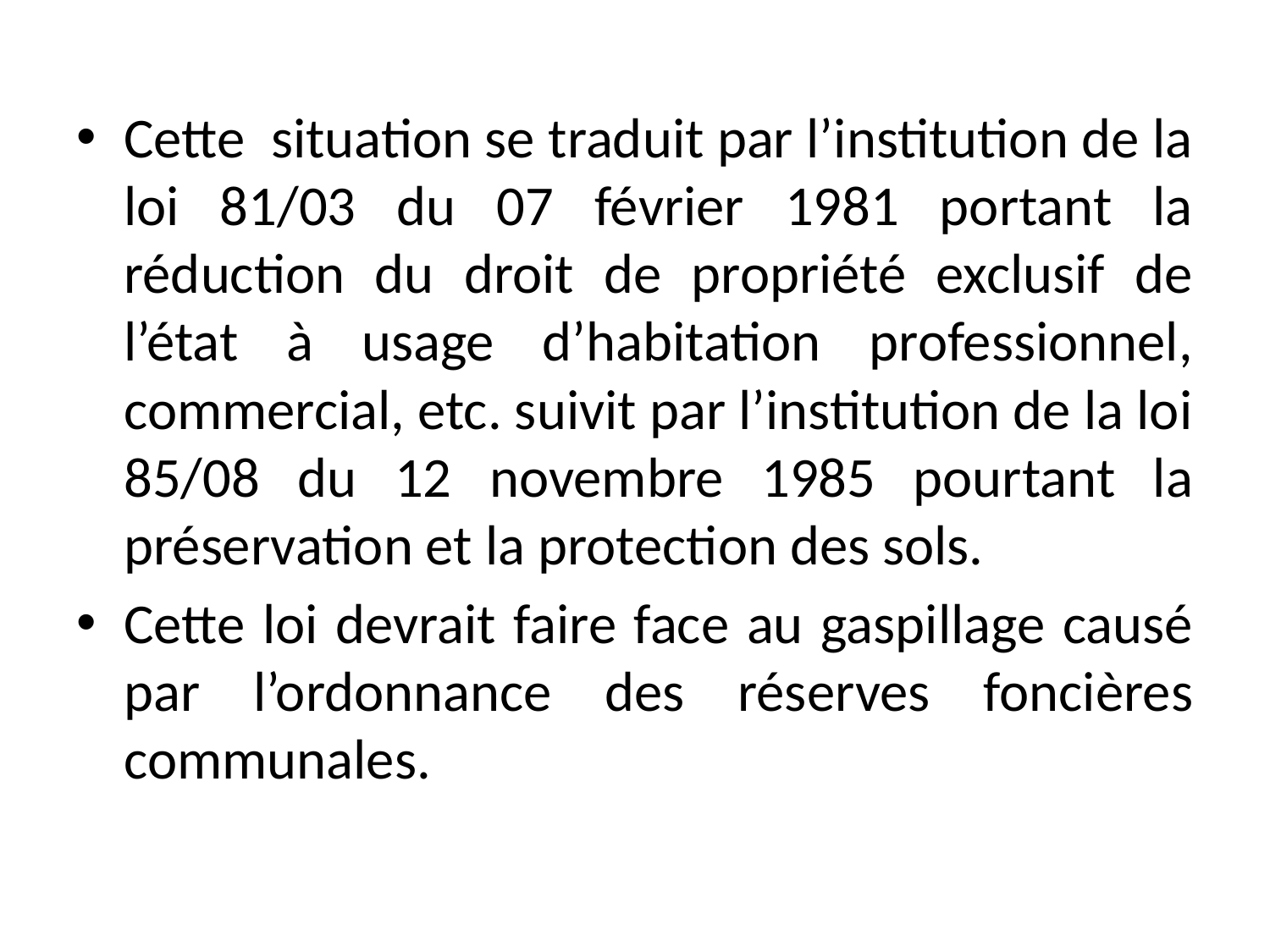

Cette  situation se traduit par l’institution de la loi 81/03 du 07 février 1981 portant la réduction du droit de propriété exclusif de l’état à usage d’habitation professionnel, commercial, etc. suivit par l’institution de la loi 85/08 du 12 novembre 1985 pourtant la préservation et la protection des sols.
Cette loi devrait faire face au gaspillage causé par l’ordonnance des réserves foncières communales.